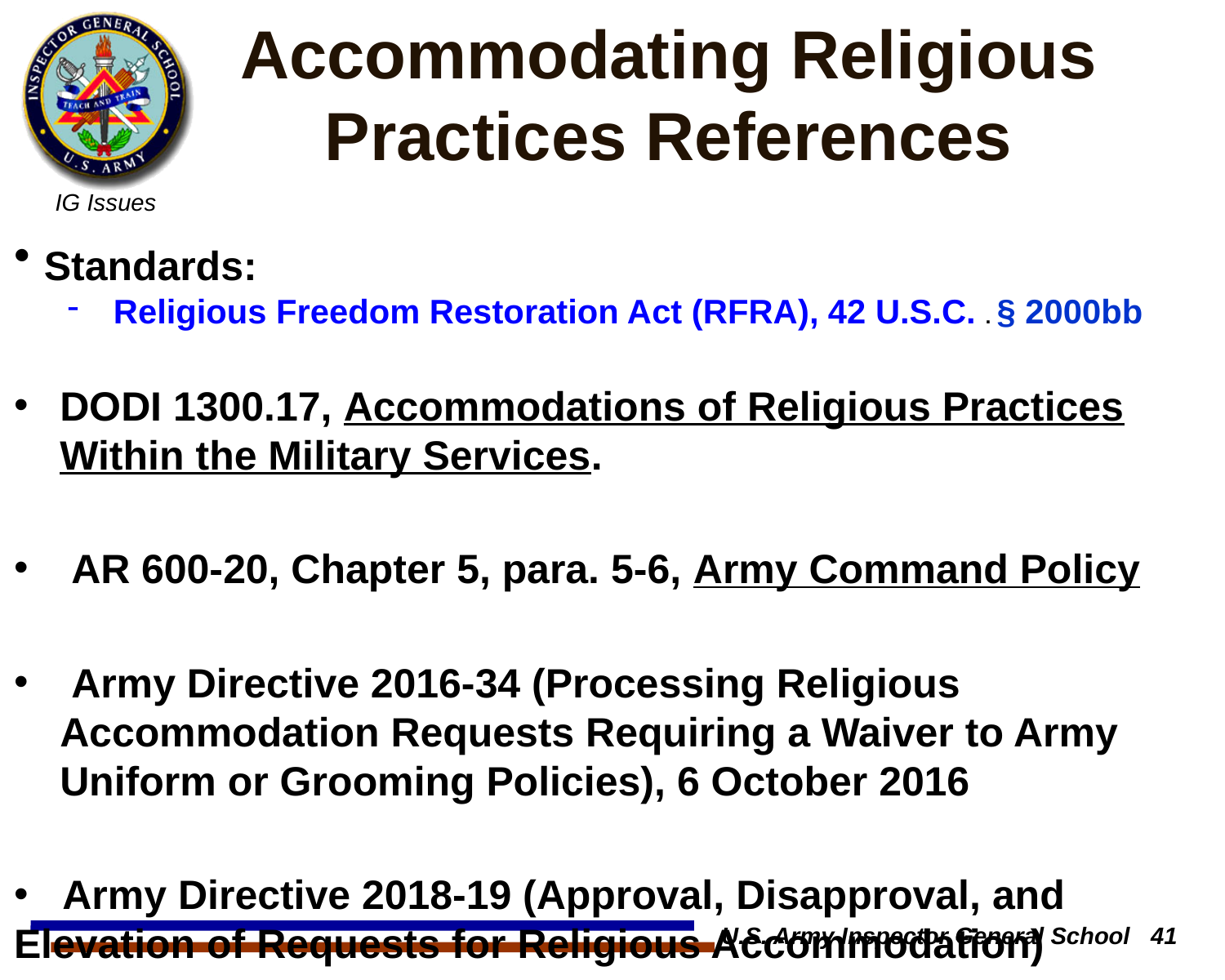

# Accommodating Religious Practices References
 Standards:
Religious Freedom Restoration Act (RFRA), 42 U.S.C. . § 2000bb

DODI 1300.17, Accommodations of Religious Practices Within the Military Services.

 AR 600-20, Chapter 5, para. 5-6, Army Command Policy

 Army Directive 2016-34 (Processing Religious Accommodation Requests Requiring a Waiver to Army Uniform or Grooming Policies), 6 October 2016

   Army Directive 2018-19 (Approval, Disapproval, and Elevation of Requests for Religious Accommodation)

U.S. Army Inspector General School   41